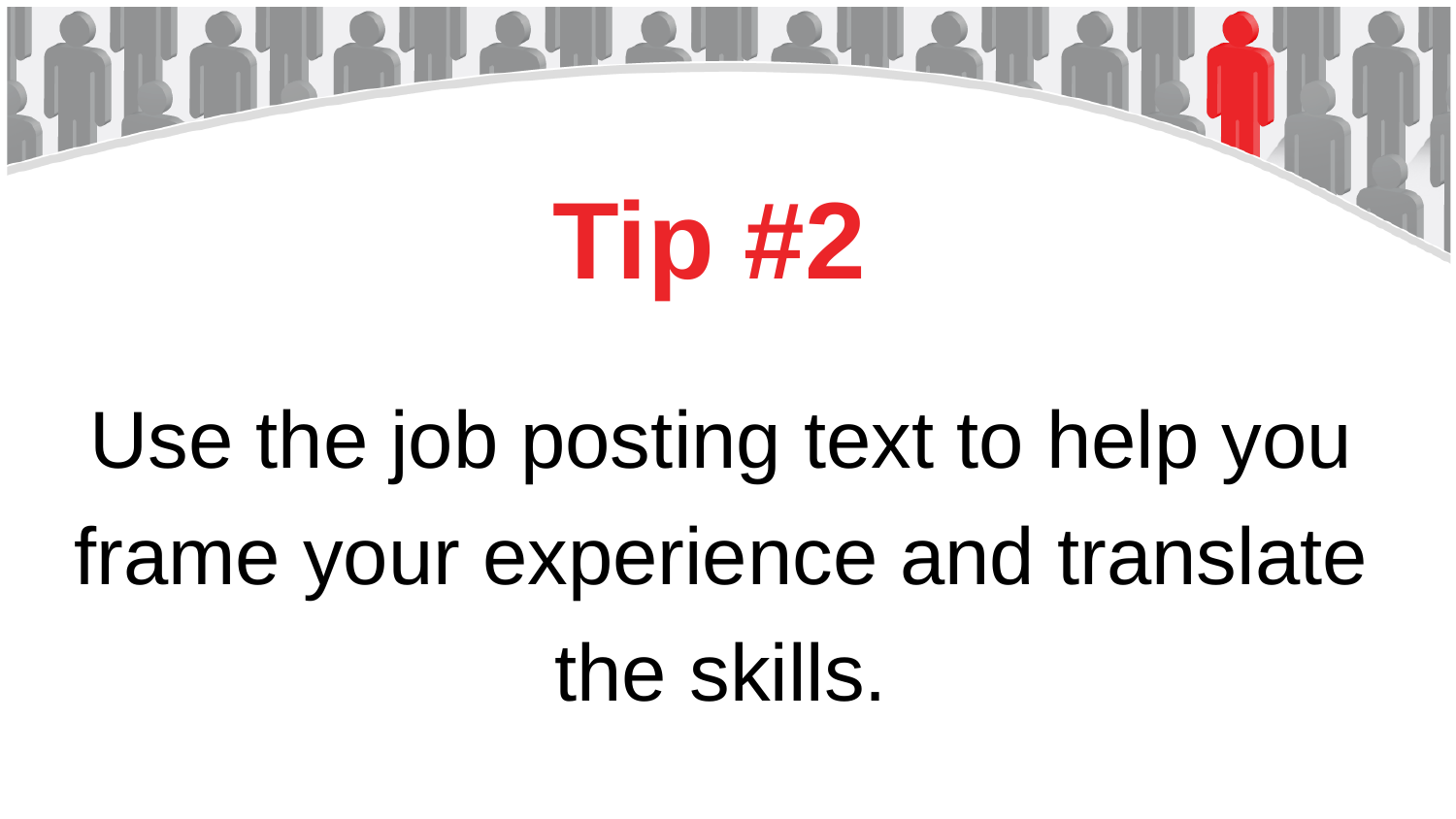

# Tip #2
Use the job posting text to help you frame your experience and translate the skills.